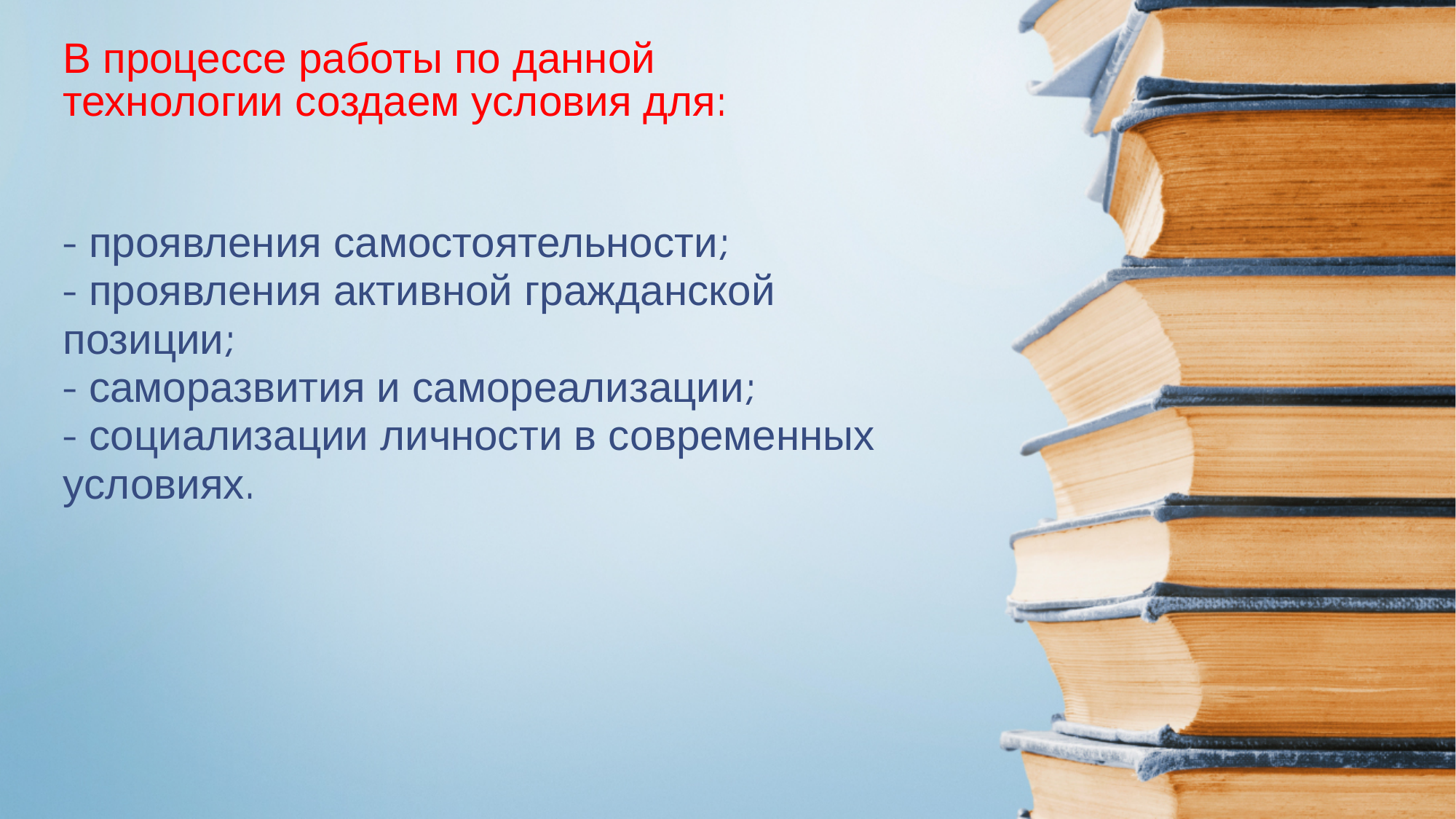

# В процессе работы по данной технологии создаем условия для:
- проявления самостоятельности;
- проявления активной гражданской позиции;
- саморазвития и самореализации;
- социализации личности в современных условиях.